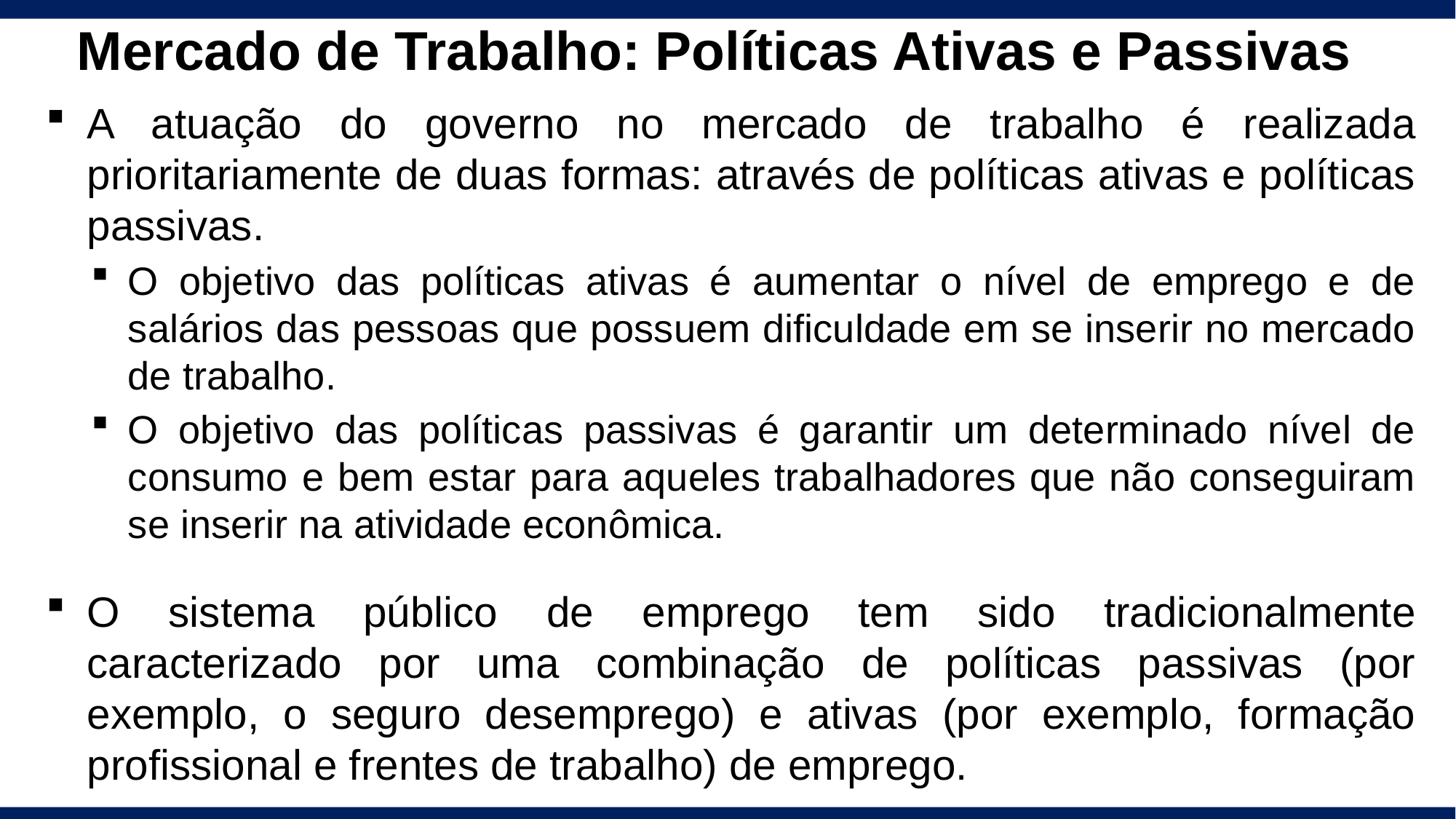

# Mercado de Trabalho: Políticas Ativas e Passivas
A atuação do governo no mercado de trabalho é realizada prioritariamente de duas formas: através de políticas ativas e políticas passivas.
O objetivo das políticas ativas é aumentar o nível de emprego e de salários das pessoas que possuem dificuldade em se inserir no mercado de trabalho.
O objetivo das políticas passivas é garantir um determinado nível de consumo e bem estar para aqueles trabalhadores que não conseguiram se inserir na atividade econômica.

O sistema público de emprego tem sido tradicionalmente caracterizado por uma combinação de políticas passivas (por exemplo, o seguro desemprego) e ativas (por exemplo, formação profissional e frentes de trabalho) de emprego.